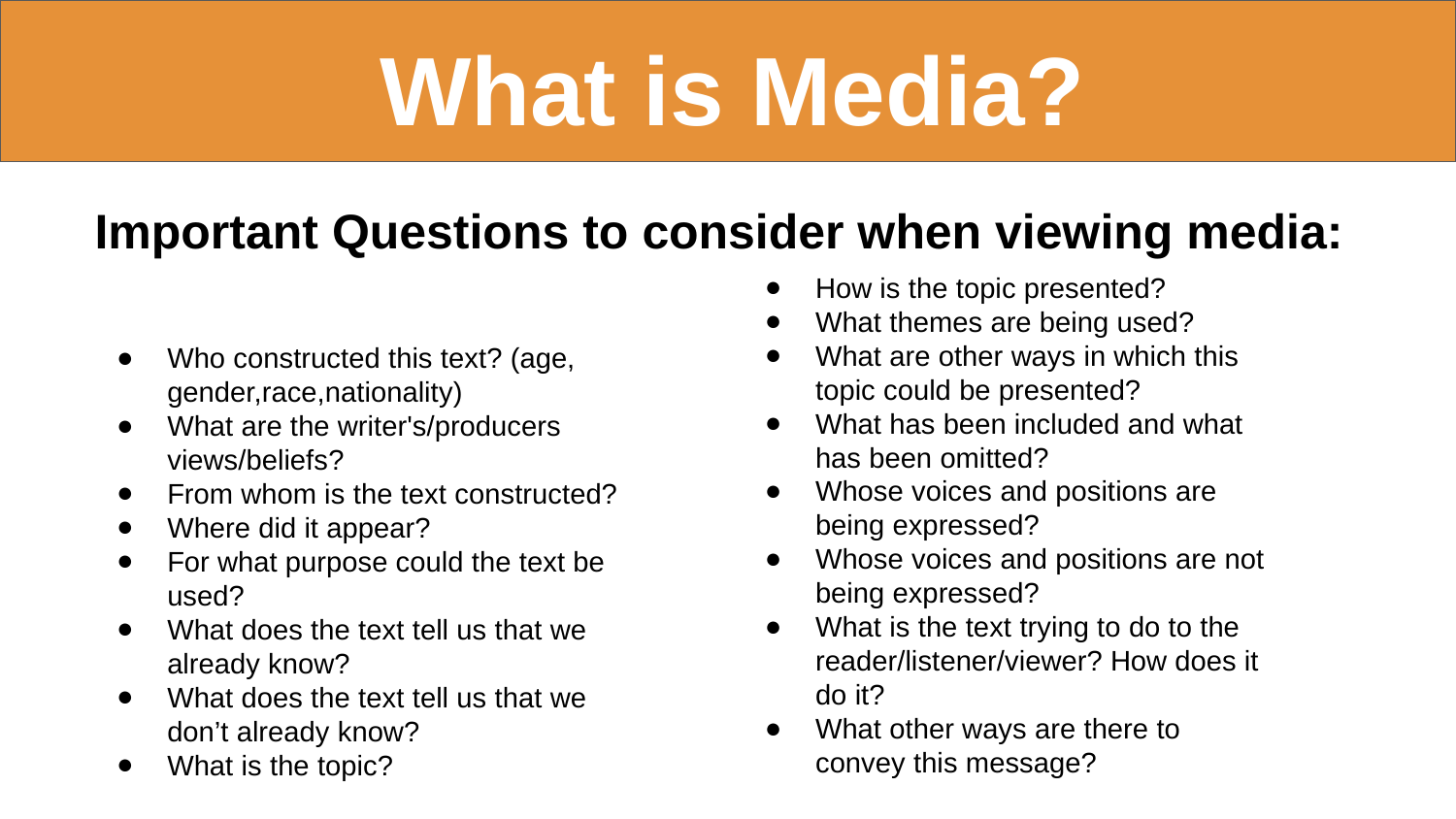

What is Media?
Important Questions to consider when viewing media:

How is the topic presented?
What themes are being used?
What are other ways in which this topic could be presented?
What has been included and what has been omitted?
Whose voices and positions are being expressed?
Whose voices and positions are not being expressed?
What is the text trying to do to the reader/listener/viewer? How does it do it?
What other ways are there to convey this message?
Who constructed this text? (age, gender,race,nationality)
What are the writer's/producers views/beliefs?
From whom is the text constructed?
Where did it appear?
For what purpose could the text be used?
What does the text tell us that we already know?
What does the text tell us that we don’t already know?
What is the topic?